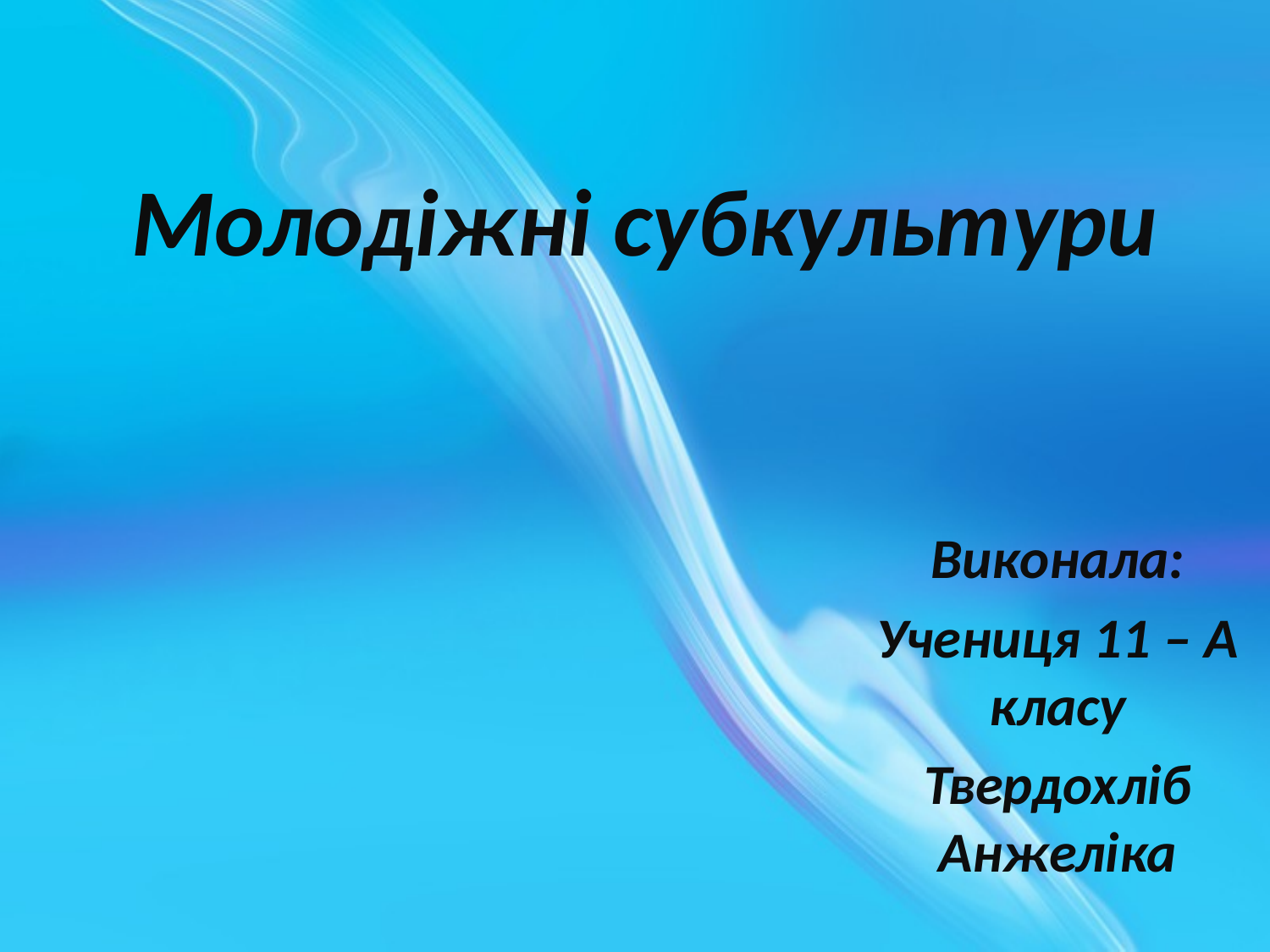

# Молодіжні субкультури
Виконала:
Учениця 11 – А класу
Твердохліб Анжеліка